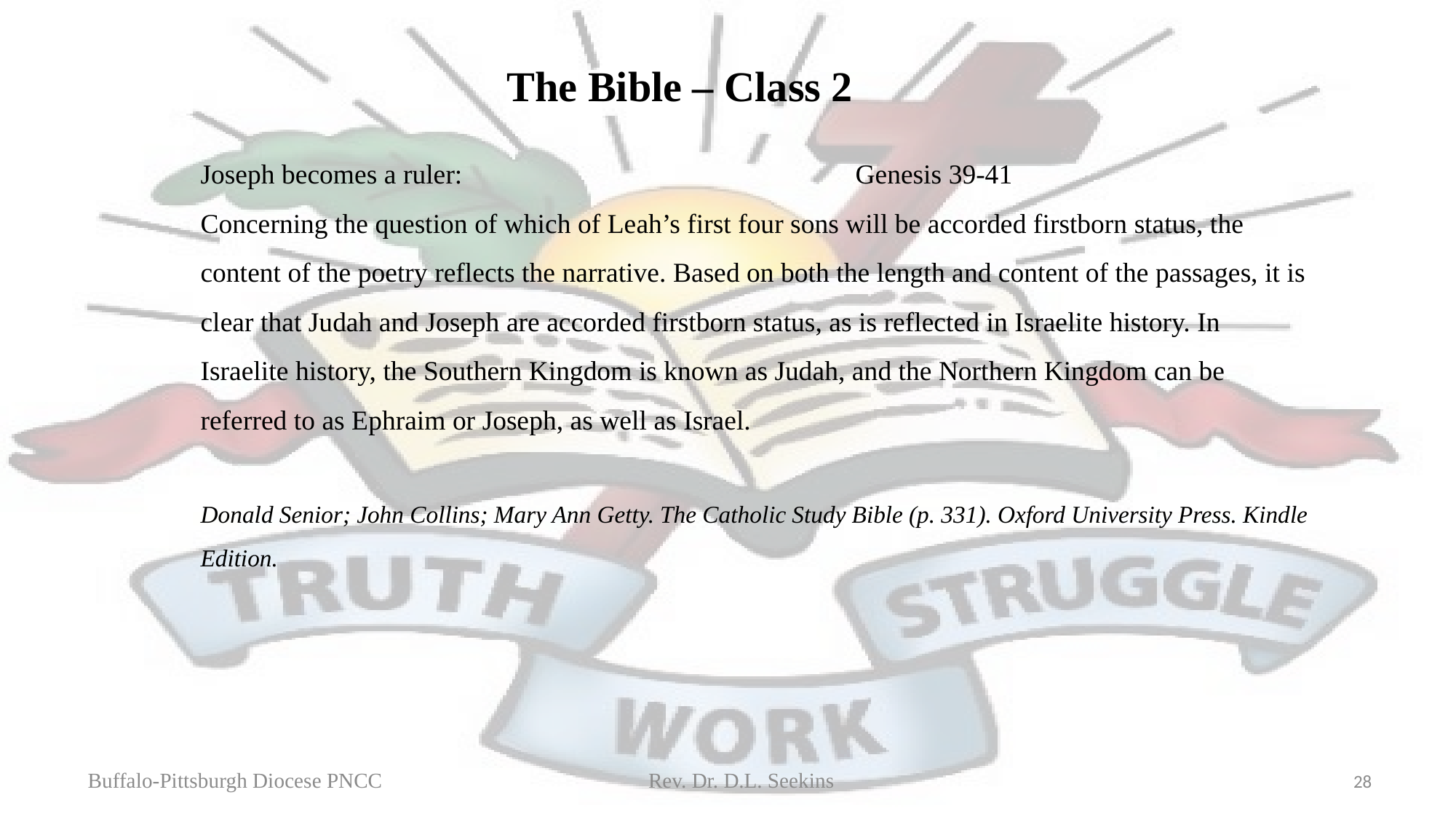

The Bible – Class 2
Joseph becomes a ruler: 				Genesis 39-41
Concerning the question of which of Leah’s first four sons will be accorded firstborn status, the content of the poetry reflects the narrative. Based on both the length and content of the passages, it is clear that Judah and Joseph are accorded firstborn status, as is reflected in Israelite history. In Israelite history, the Southern Kingdom is known as Judah, and the Northern Kingdom can be referred to as Ephraim or Joseph, as well as Israel.

Donald Senior; John Collins; Mary Ann Getty. The Catholic Study Bible (p. 331). Oxford University Press. Kindle Edition.

Buffalo-Pittsburgh Diocese PNCC                                                                                      Rev. Dr. D.L. Seekins
28